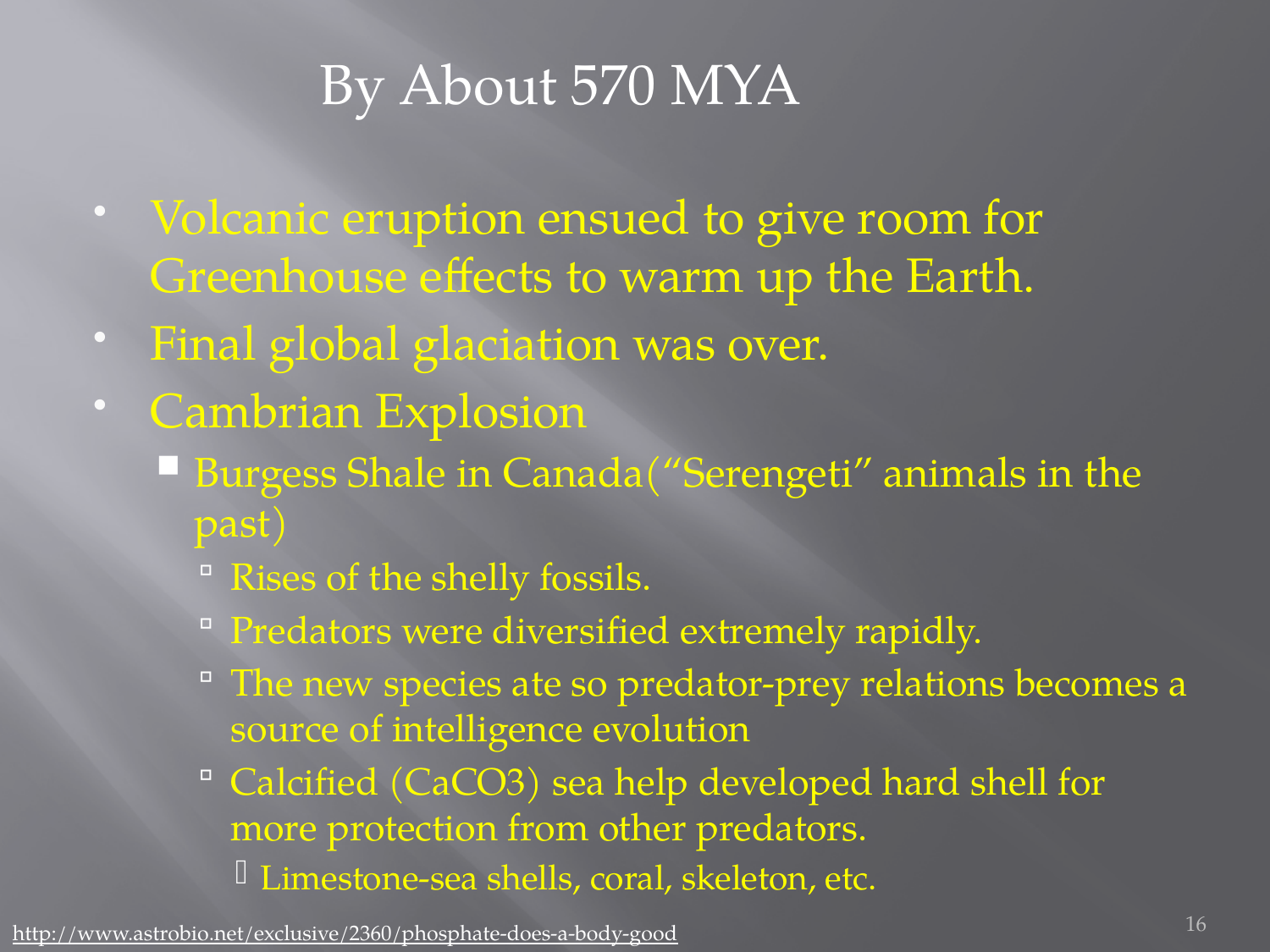

By About 570 MYA
Volcanic eruption ensued to give room for Greenhouse effects to warm up the Earth.
Final global glaciation was over.
Cambrian Explosion
Burgess Shale in Canada(“Serengeti” animals in the past)
Rises of the shelly fossils.
Predators were diversified extremely rapidly.
The new species ate so predator-prey relations becomes a source of intelligence evolution
Calcified (CaCO3) sea help developed hard shell for more protection from other predators.
Limestone-sea shells, coral, skeleton, etc.

16
http://www.astrobio.net/exclusive/2360/phosphate-does-a-body-good